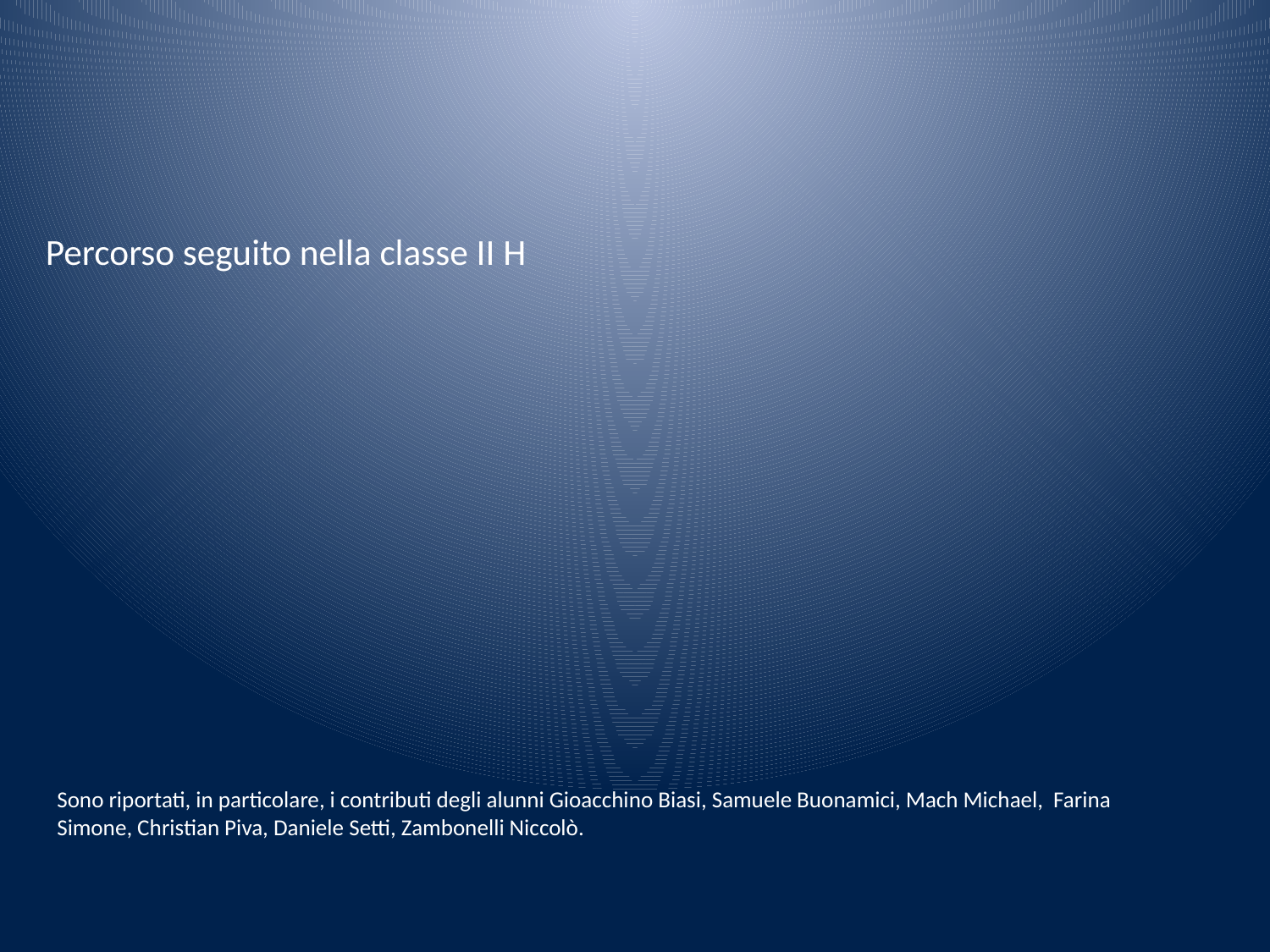

Percorso seguito nella classe II H

Sono riportati, in particolare, i contributi degli alunni Gioacchino Biasi, Samuele Buonamici, Mach Michael,  Farina Simone, Christian Piva, Daniele Setti, Zambonelli Niccolò.